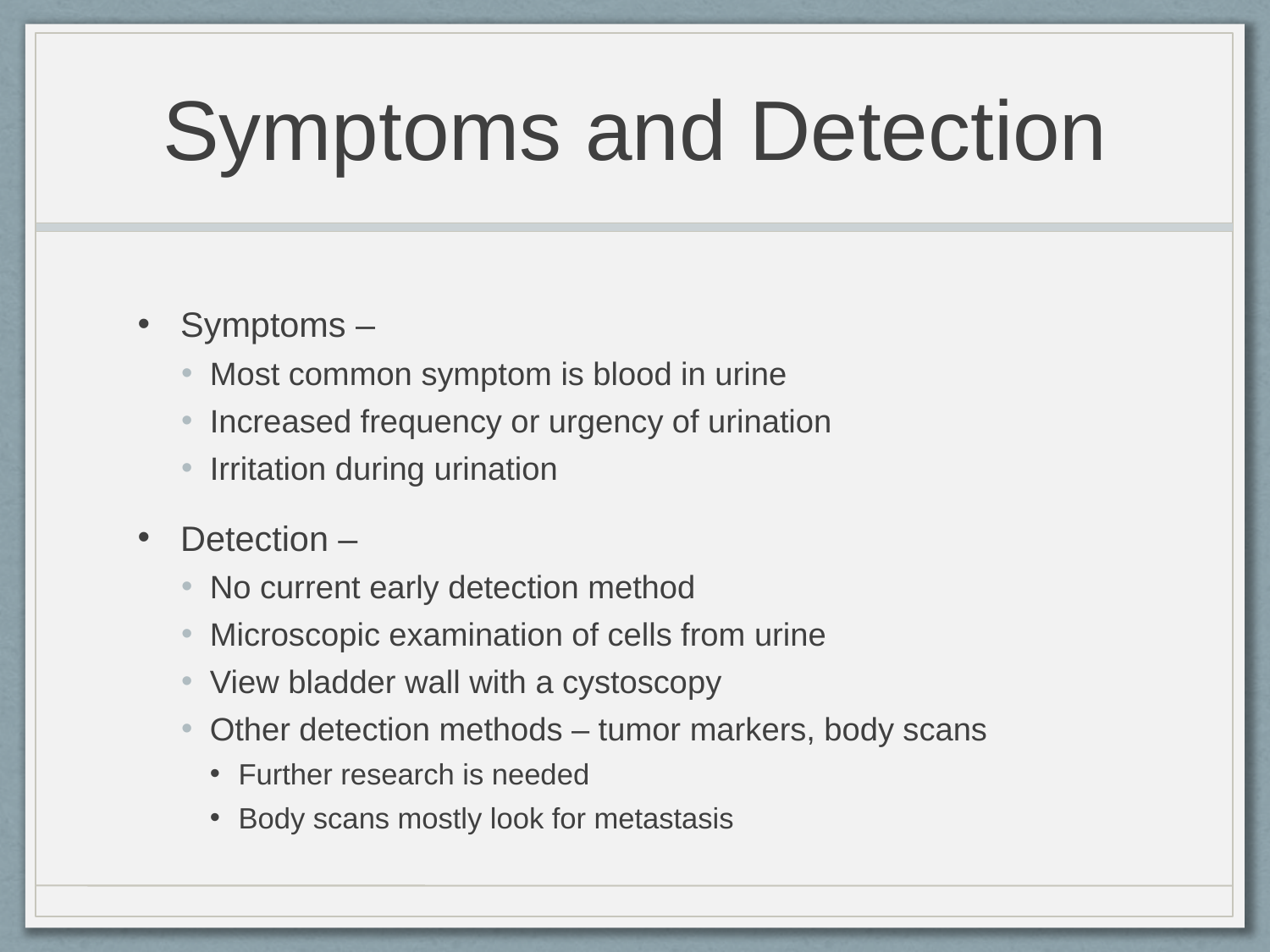

# Symptoms and Detection
Symptoms –
Most common symptom is blood in urine
Increased frequency or urgency of urination
Irritation during urination
Detection –
No current early detection method
Microscopic examination of cells from urine
View bladder wall with a cystoscopy
Other detection methods – tumor markers, body scans
Further research is needed
Body scans mostly look for metastasis